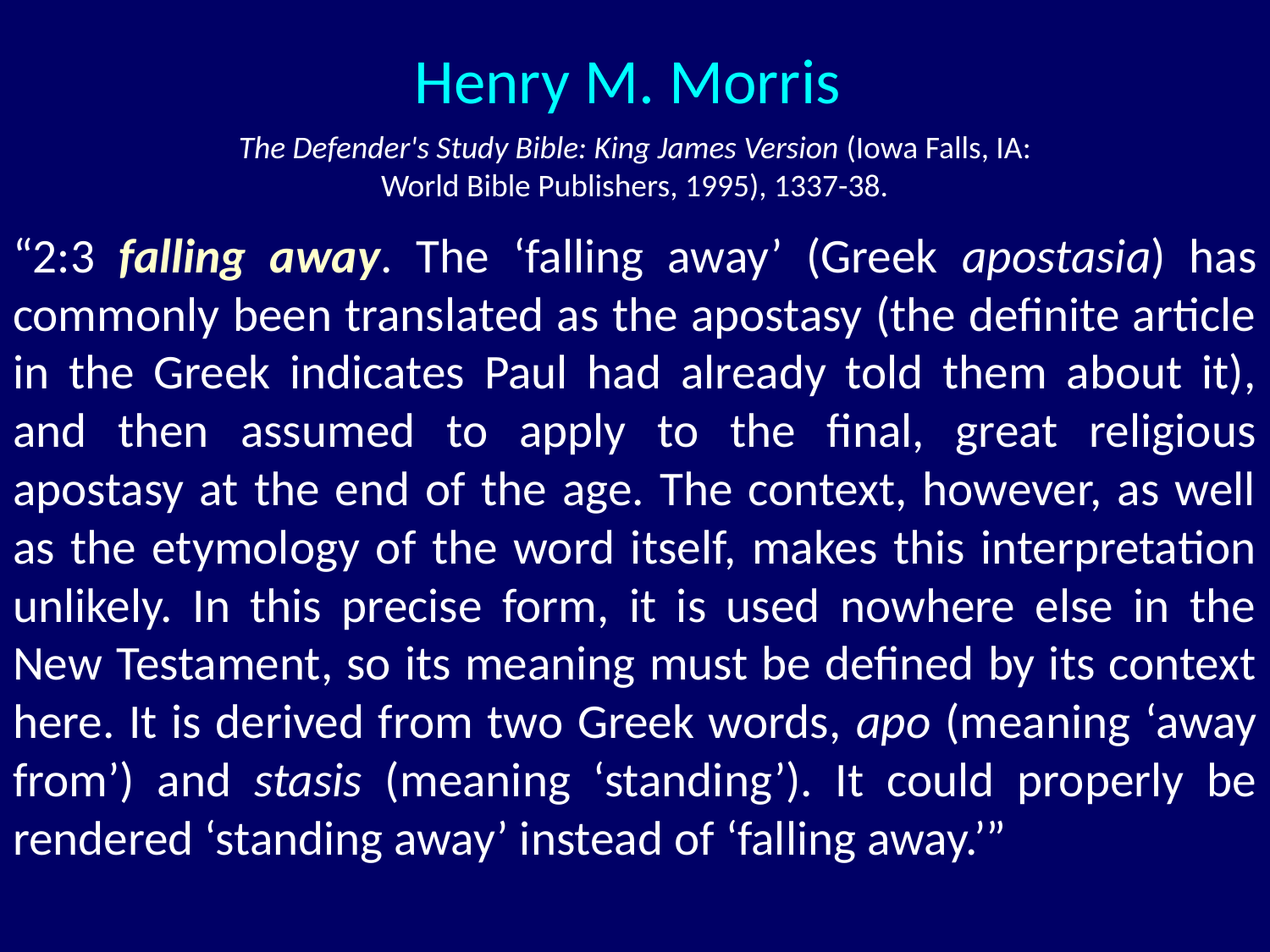

Henry M. Morris
The Defender's Study Bible: King James Version (Iowa Falls, IA: World Bible Publishers, 1995), 1337-38.
“2:3 falling away. The ‘falling away’ (Greek apostasia) has commonly been translated as the apostasy (the definite article in the Greek indicates Paul had already told them about it), and then assumed to apply to the final, great religious apostasy at the end of the age. The context, however, as well as the etymology of the word itself, makes this interpretation unlikely. In this precise form, it is used nowhere else in the New Testament, so its meaning must be defined by its context here. It is derived from two Greek words, apo (meaning ‘away from’) and stasis (meaning ‘standing’). It could properly be rendered ‘standing away’ instead of ‘falling away.’”